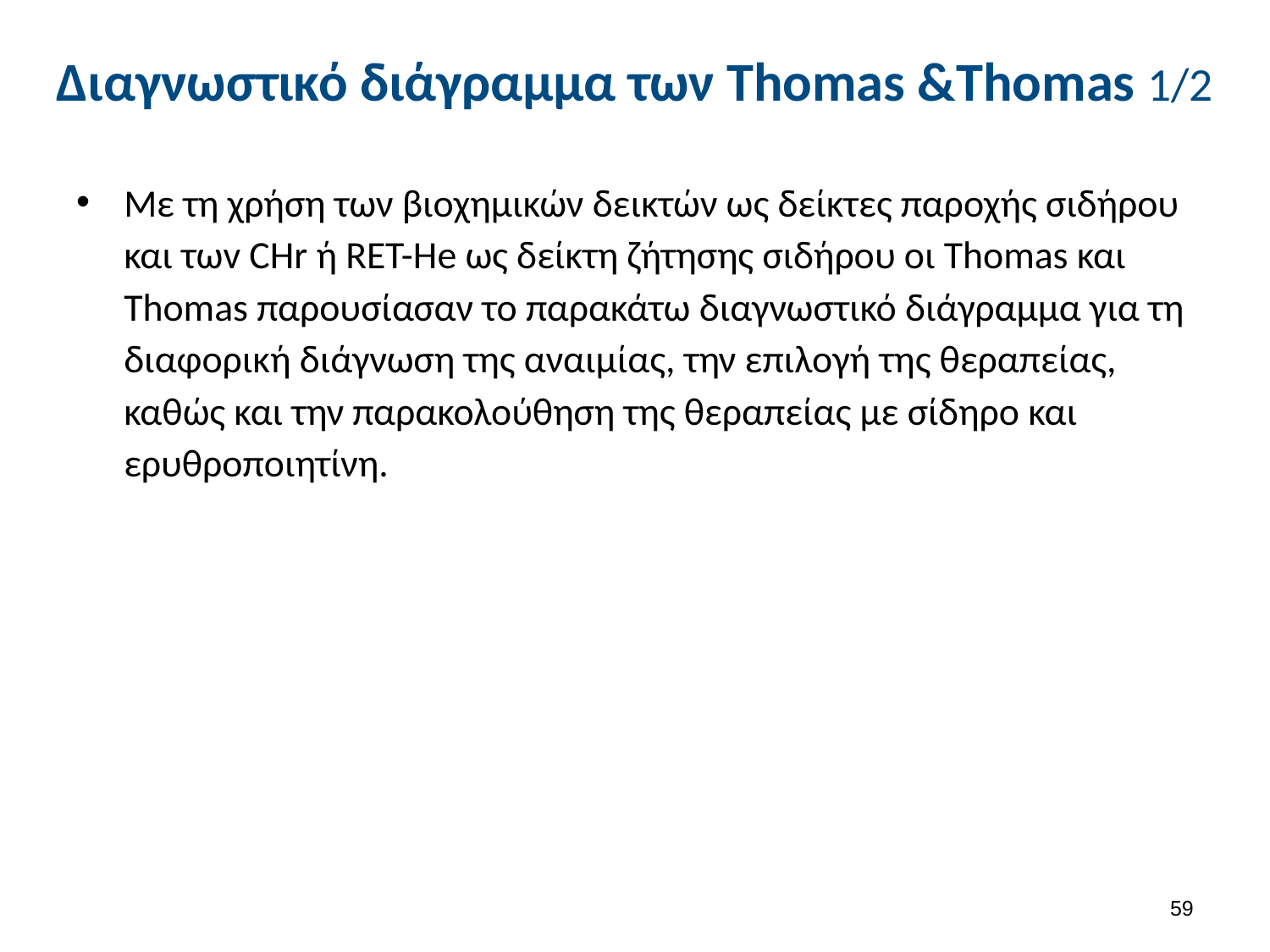

# Διαγνωστικό διάγραμμα των Thomas &Thomas 1/2
Με τη χρήση των βιοχημικών δεικτών ως δείκτες παροχής σιδήρου και τωv CHr ή RET-He ως δείκτη ζήτησης σιδήρου οι Thomas και Thomas παρουσίασαν το παρακάτω διαγνωστικό διάγραμμα για τη διαφορική διάγνωση της αναιμίας, την επιλογή της θεραπείας, καθώς και την παρακολούθηση της θεραπείας με σίδηρο και ερυθροποιητίνη.
59